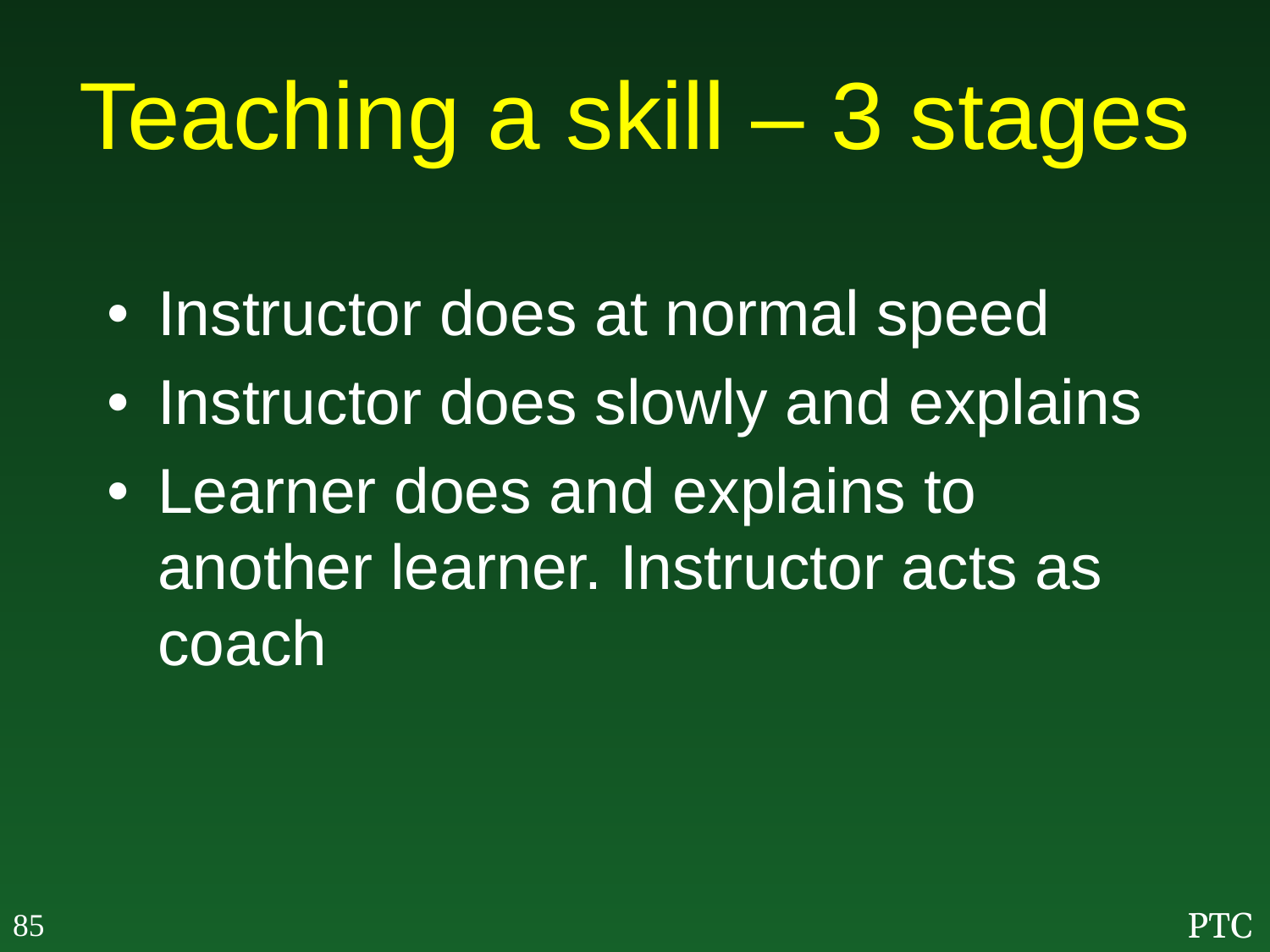

# Teaching a skill – 3 stages
Instructor does at normal speed
Instructor does slowly and explains
Learner does and explains to another learner. Instructor acts as coach
85